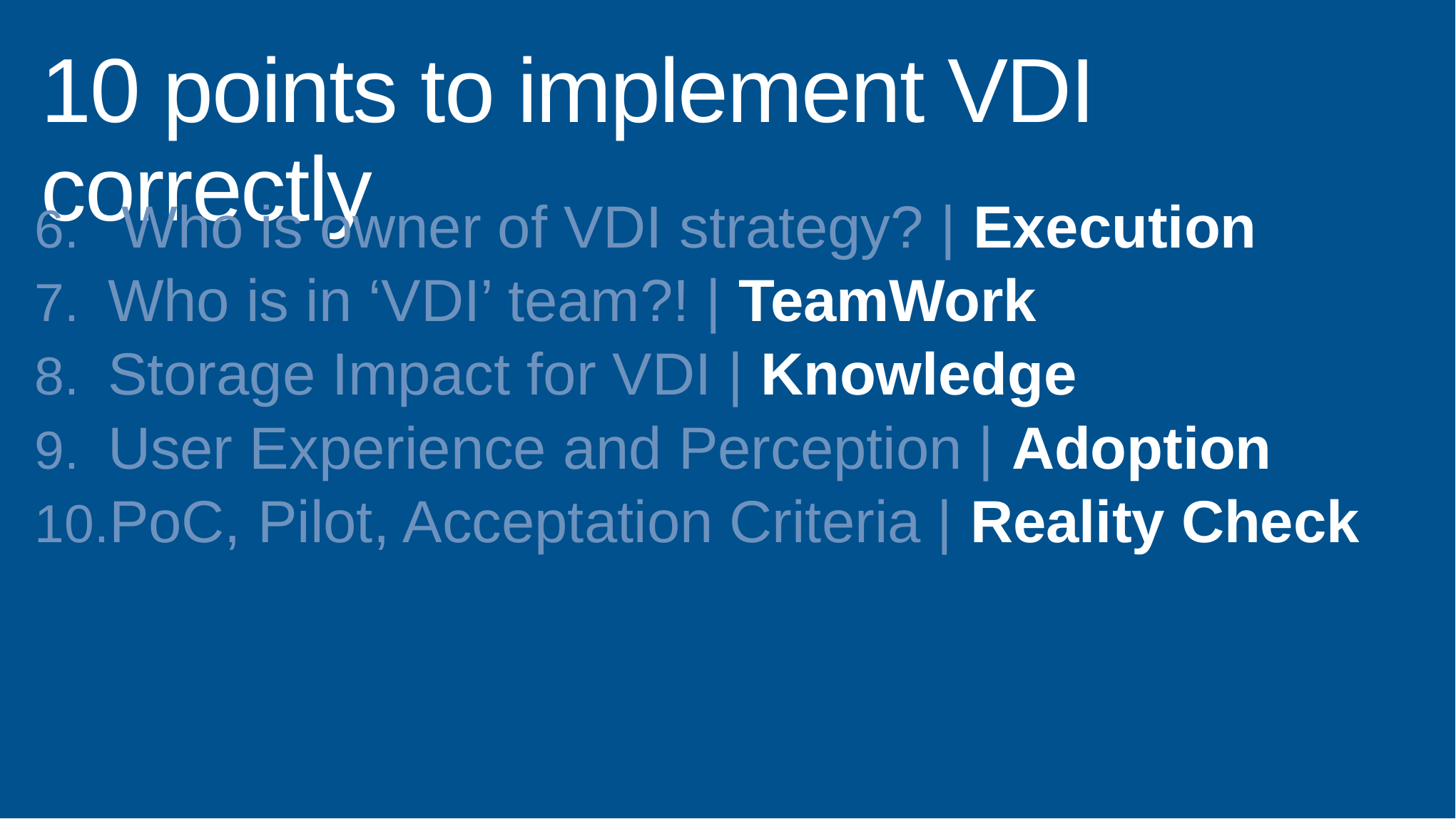

# 10 points to implement VDI correctly
Who is owner of VDI strategy? | Execution
Who is in ‘VDI’ team?! | TeamWork
Storage Impact for VDI | Knowledge
User Experience and Perception | Adoption
PoC, Pilot, Acceptation Criteria | Reality Check